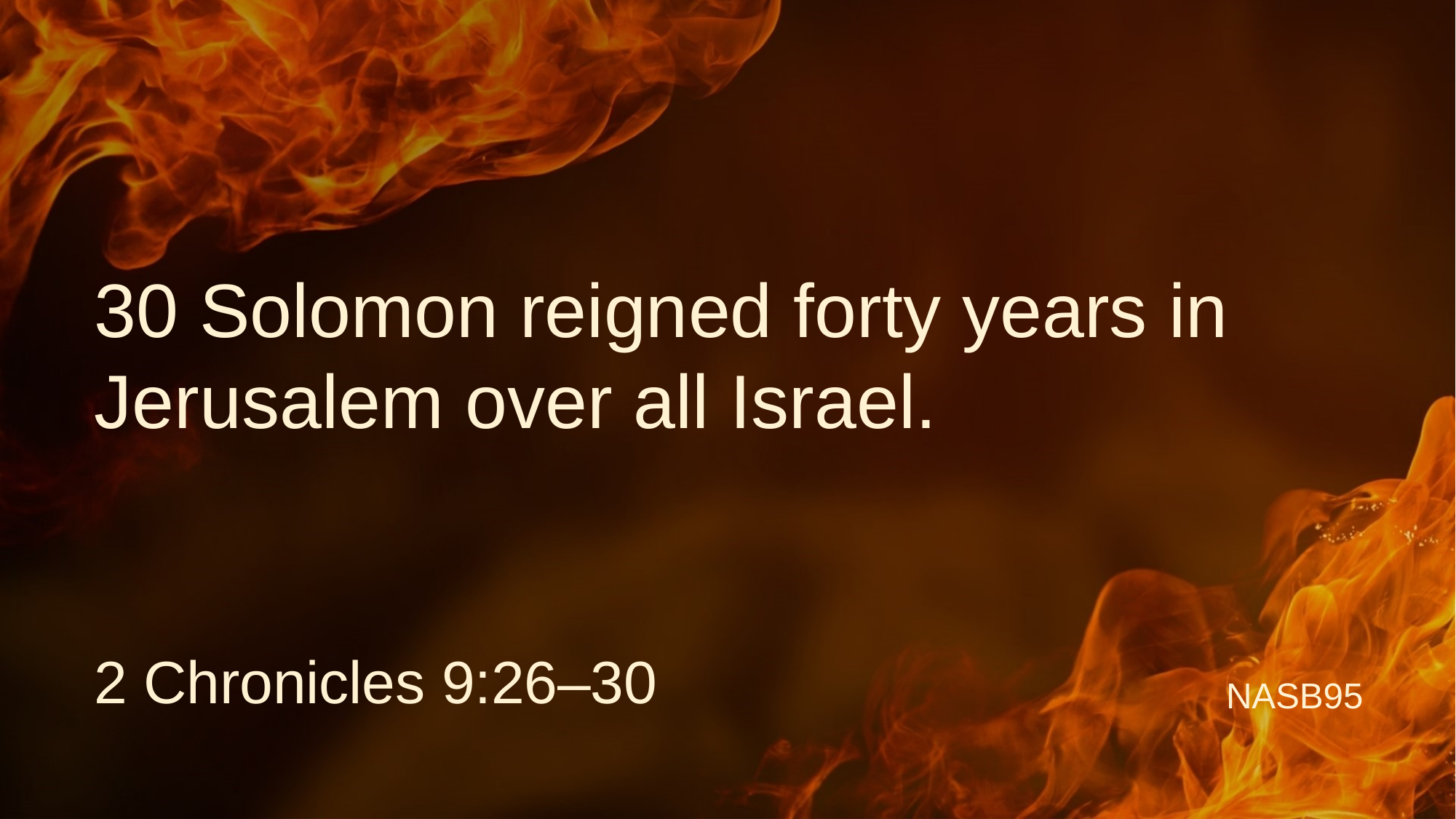

# 30 Solomon reigned forty years in Jerusalem over all Israel.
2 Chronicles 9:26–30
NASB95